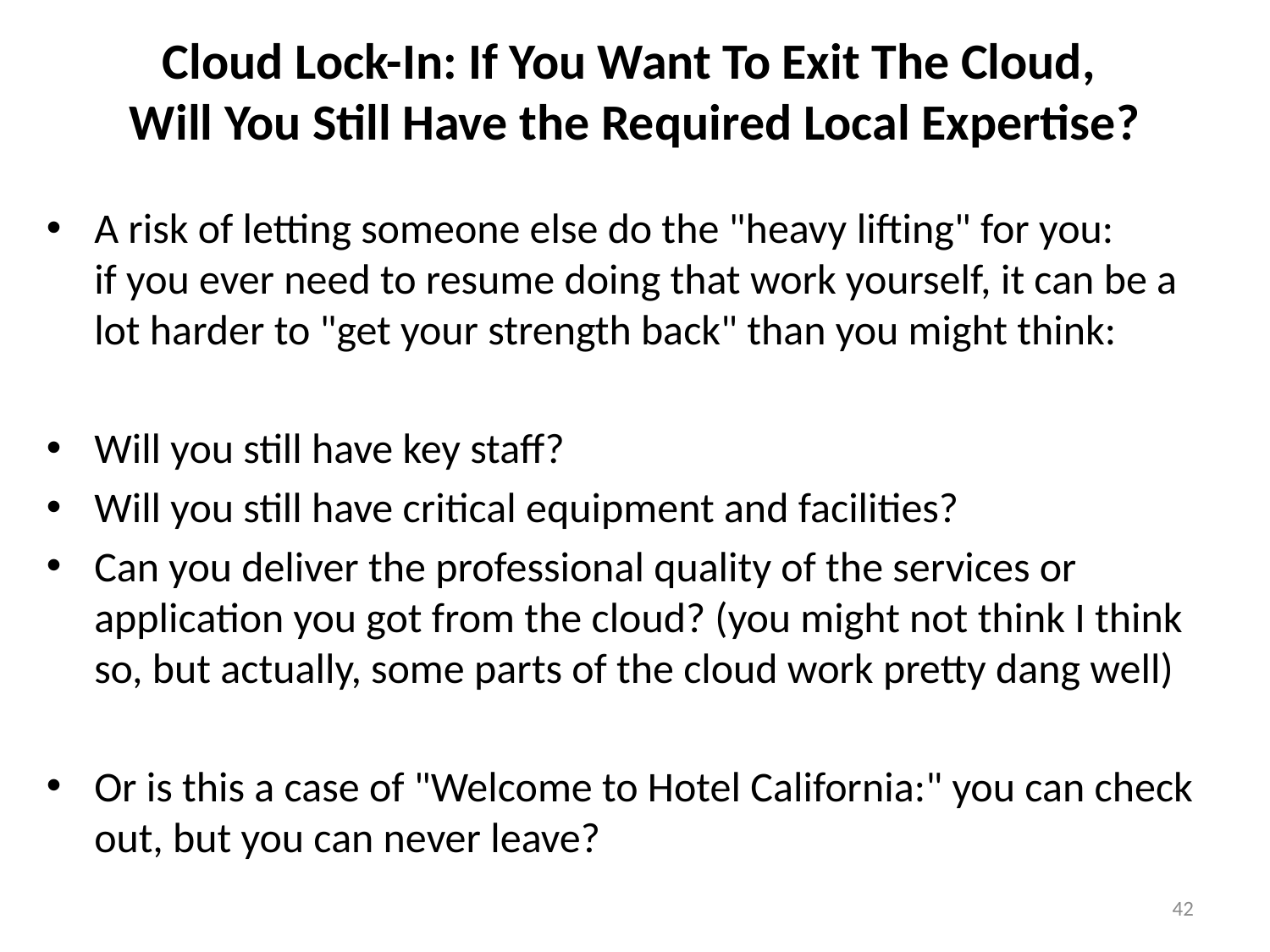

# Cloud Lock-In: If You Want To Exit The Cloud, Will You Still Have the Required Local Expertise?
A risk of letting someone else do the "heavy lifting" for you:
if you ever need to resume doing that work yourself, it can be a lot harder to "get your strength back" than you might think:

Will you still have key staff?
Will you still have critical equipment and facilities?
Can you deliver the professional quality of the services or application you got from the cloud? (you might not think I think so, but actually, some parts of the cloud work pretty dang well)

Or is this a case of "Welcome to Hotel California:" you can check out, but you can never leave?
42